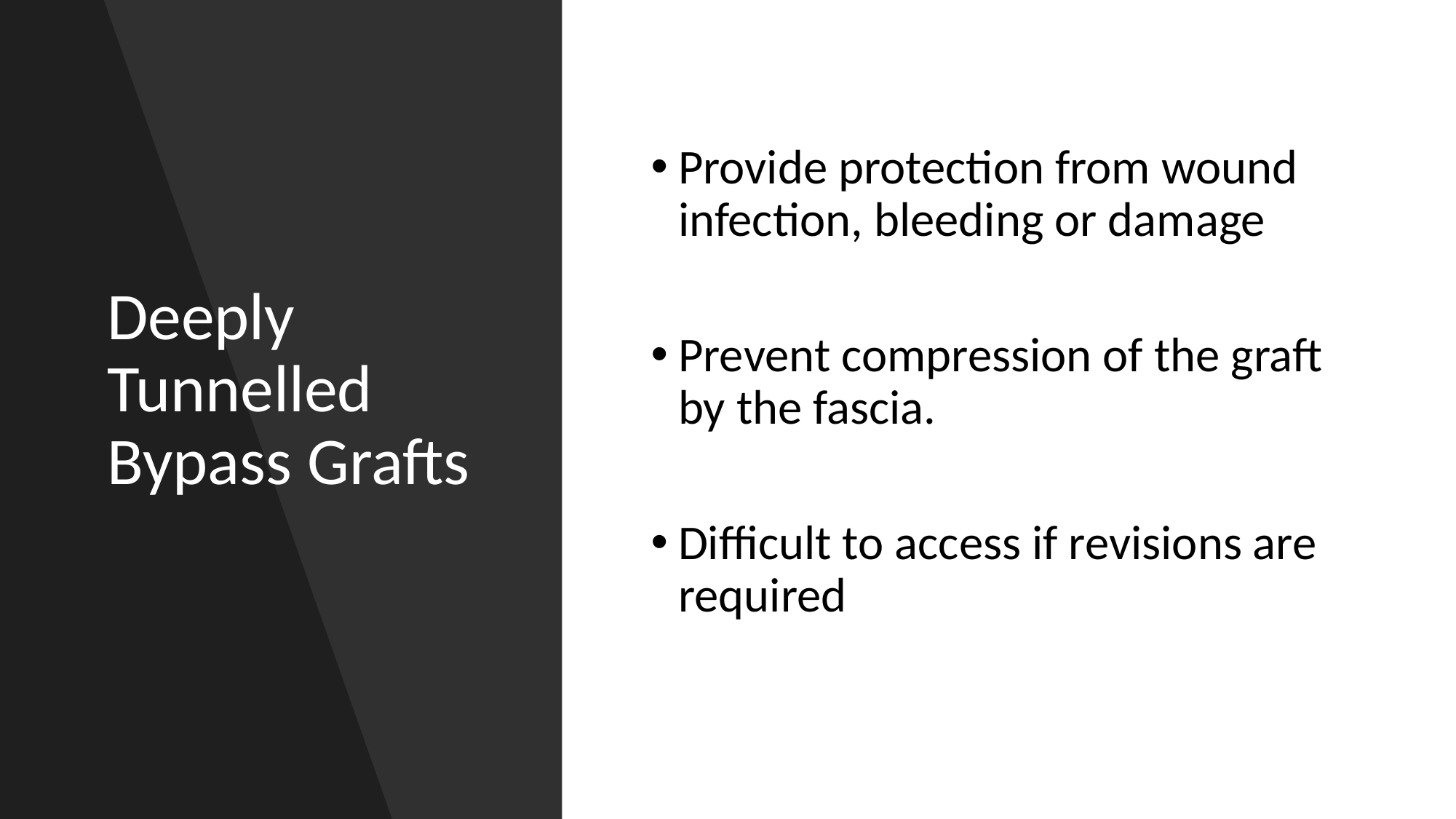

# Deeply Tunnelled Bypass Grafts
Provide protection from wound infection, bleeding or damage

Prevent compression of the graft by the fascia.

Difficult to access if revisions are required